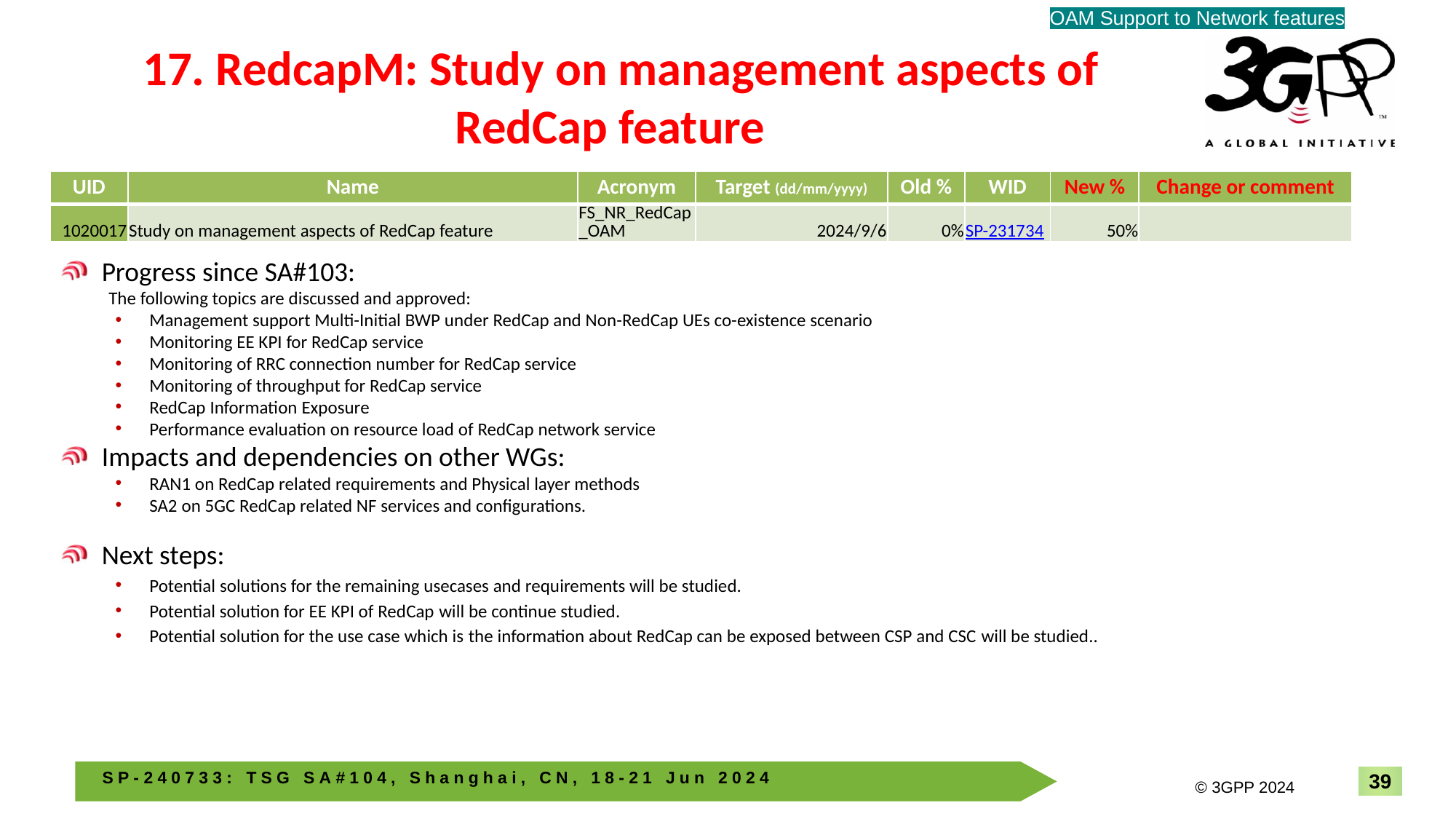

OAM Support to Network features
# 17. RedcapM: Study on management aspects of RedCap feature
| UID | Name | Acronym | Target (dd/mm/yyyy) | Old % | WID | New % | Change or comment |
| --- | --- | --- | --- | --- | --- | --- | --- |
| 1020017 | Study on management aspects of RedCap feature | FS\_NR\_RedCap\_OAM | 2024/9/6 | 0% | SP-231734 | 50% |  |
Progress since SA#103:
The following topics are discussed and approved:
Management support Multi-Initial BWP under RedCap and Non-RedCap UEs co-existence scenario
Monitoring EE KPI for RedCap service
Monitoring of RRC connection number for RedCap service
Monitoring of throughput for RedCap service
RedCap Information Exposure
Performance evaluation on resource load of RedCap network service
Impacts and dependencies on other WGs:
RAN1 on RedCap related requirements and Physical layer methods
SA2 on 5GC RedCap related NF services and configurations.

Next steps:
Potential solutions for the remaining usecases and requirements will be studied.
Potential solution for EE KPI of RedCap will be continue studied.
Potential solution for the use case which is the information about RedCap can be exposed between CSP and CSC will be studied..